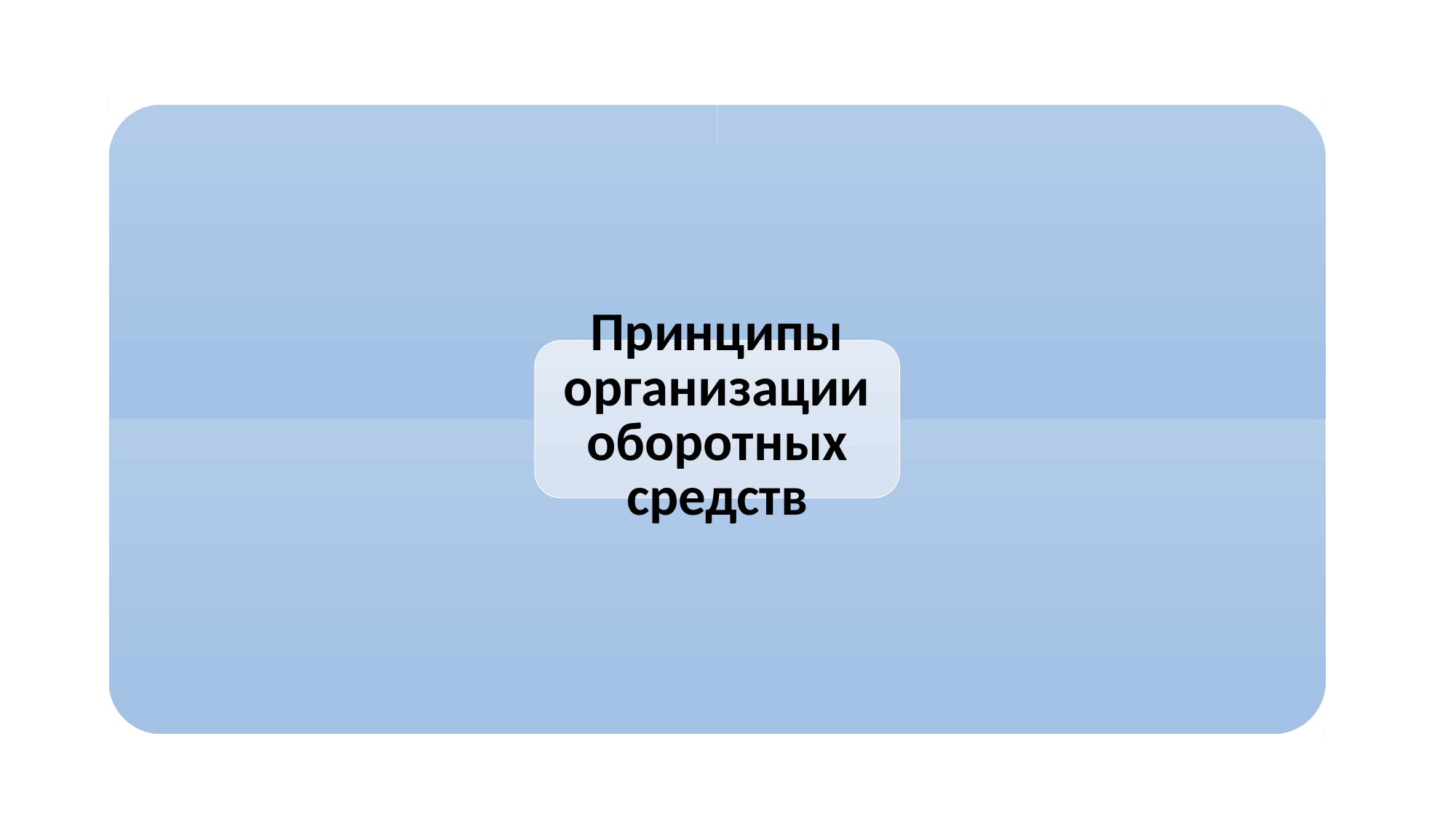

Принципы организации оборотных средств
нормирование
целевое назначение
ускорение оборачиваемости